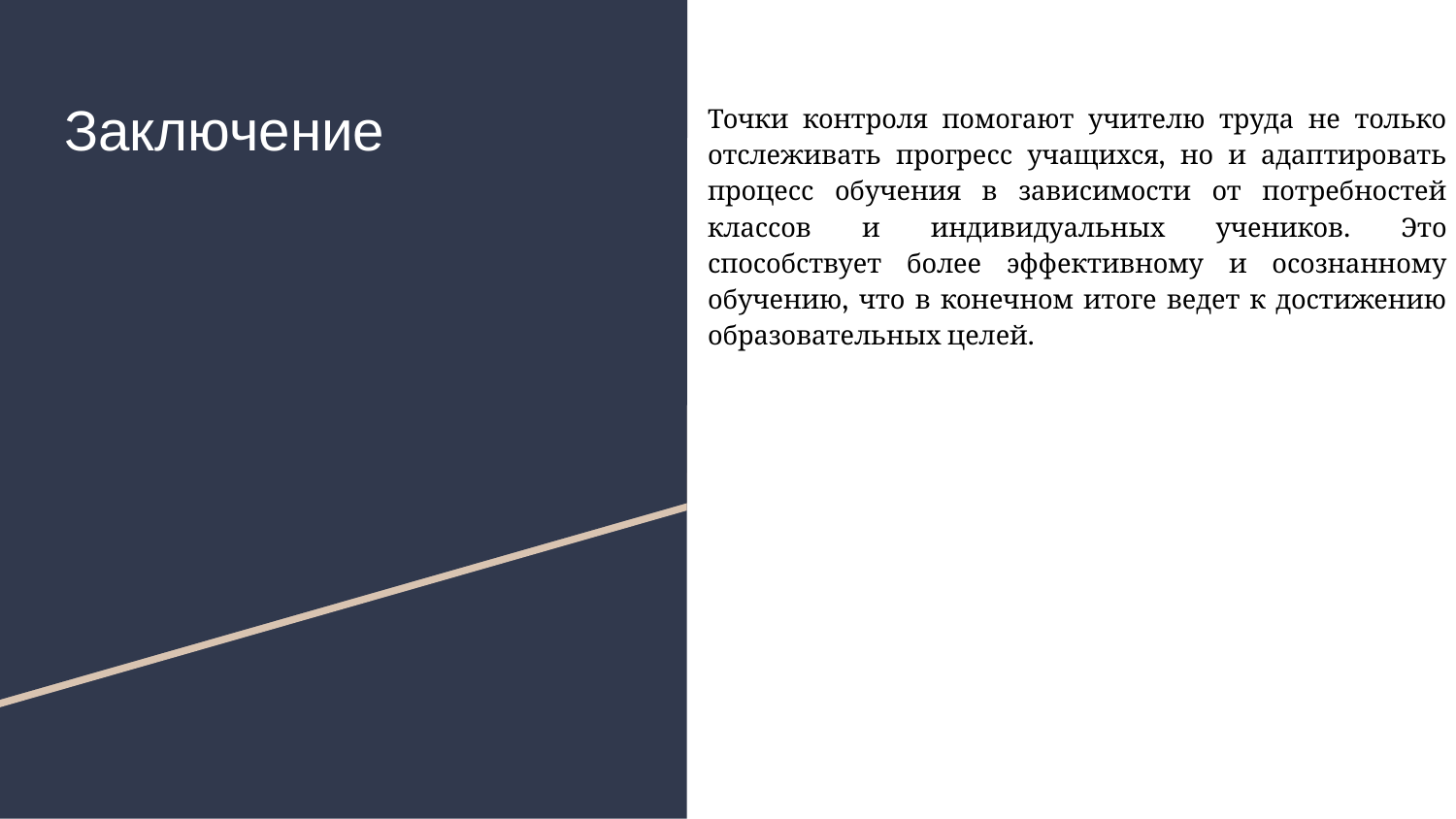

# Заключение
Точки контроля помогают учителю труда не только отслеживать прогресс учащихся, но и адаптировать процесс обучения в зависимости от потребностей классов и индивидуальных учеников. Это способствует более эффективному и осознанному обучению, что в конечном итоге ведет к достижению образовательных целей.